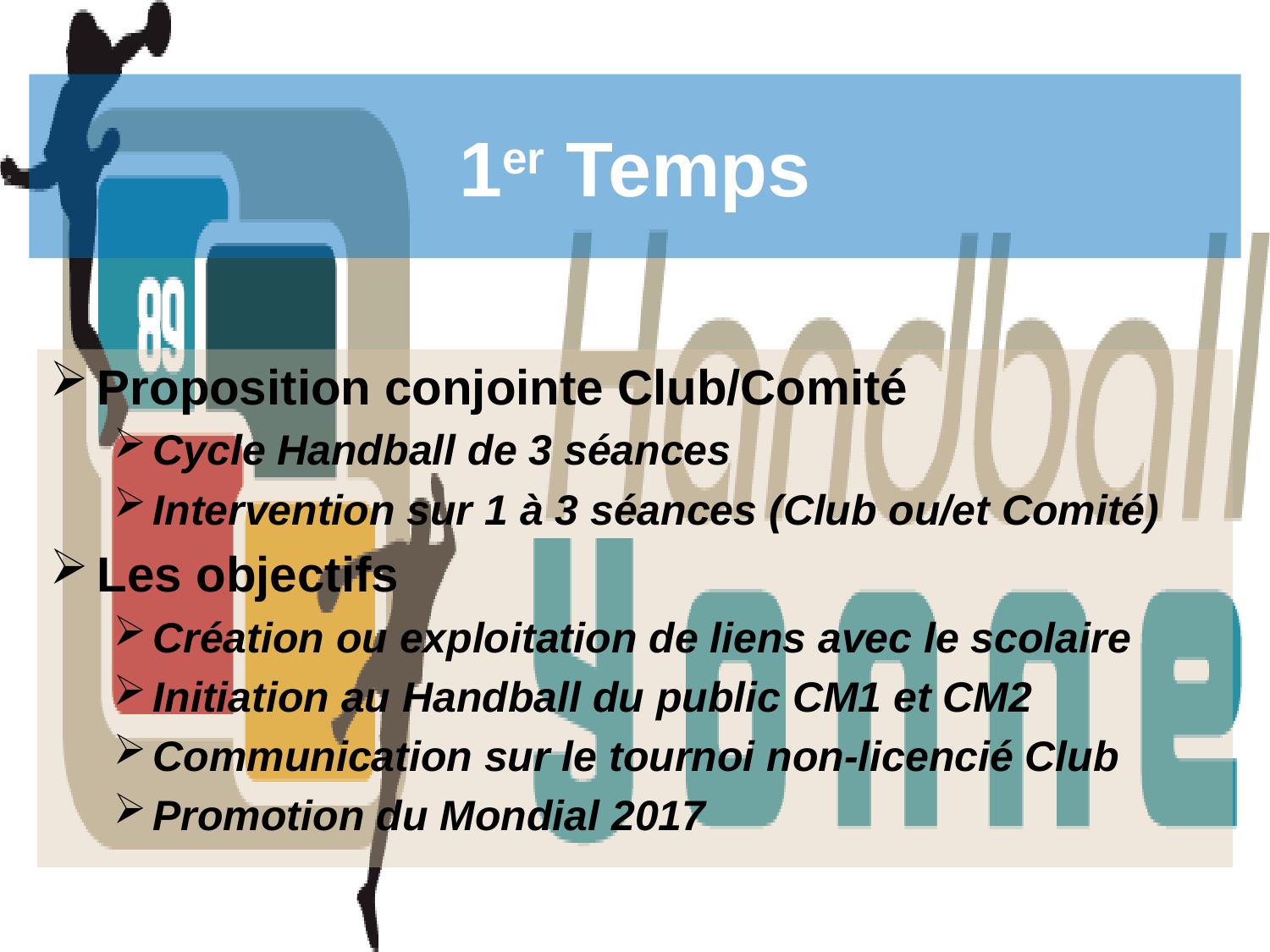

# 1er Temps
Proposition conjointe Club/Comité
Cycle Handball de 3 séances
Intervention sur 1 à 3 séances (Club ou/et Comité)
Les objectifs
Création ou exploitation de liens avec le scolaire
Initiation au Handball du public CM1 et CM2
Communication sur le tournoi non-licencié Club
Promotion du Mondial 2017